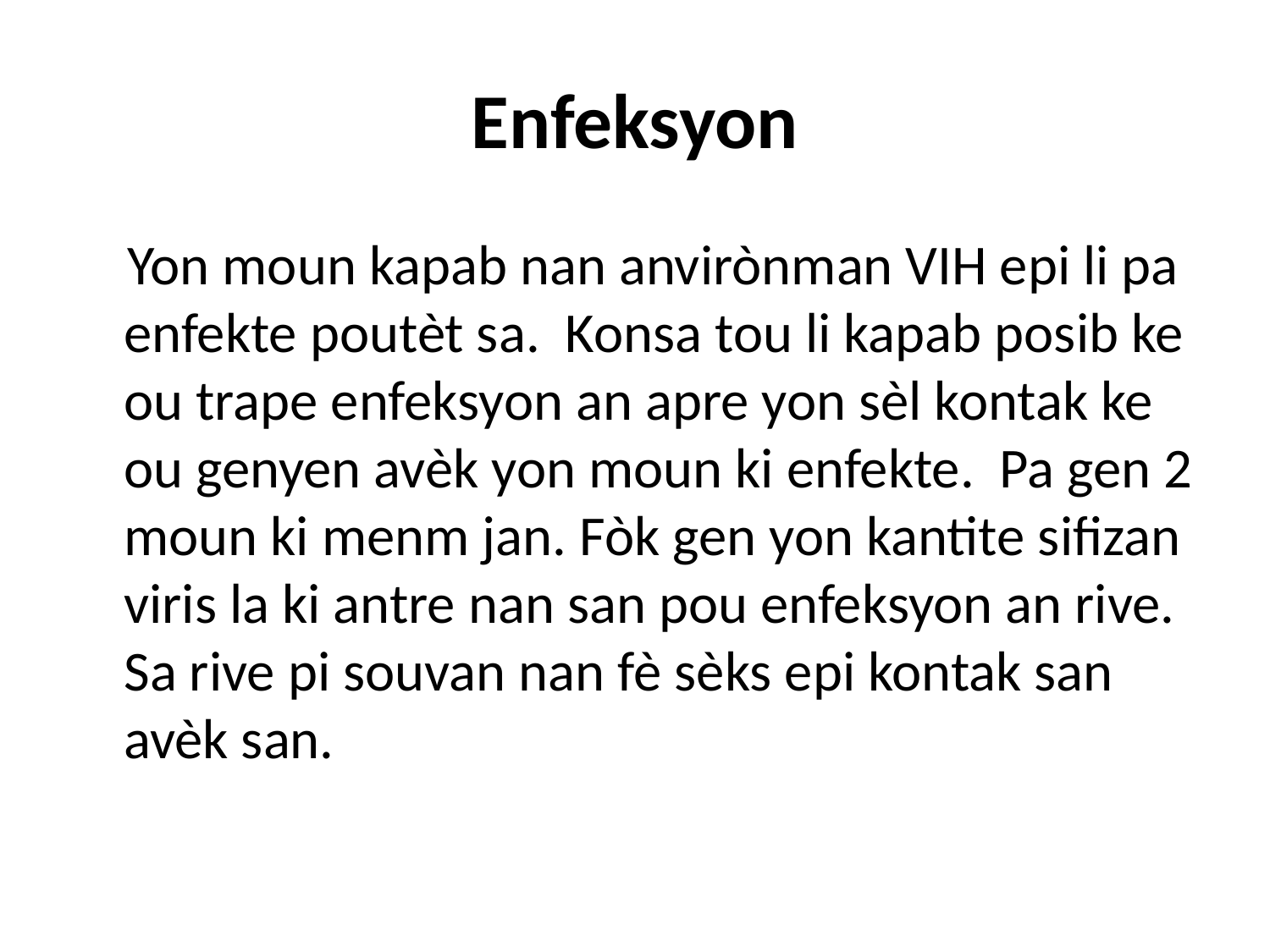

# Enfeksyon
    Yon moun kapab nan anvirònman VIH epi li pa enfekte poutèt sa.  Konsa tou li kapab posib ke ou trape enfeksyon an apre yon sèl kontak ke ou genyen avèk yon moun ki enfekte.  Pa gen 2 moun ki menm jan. Fòk gen yon kantite sifizan viris la ki antre nan san pou enfeksyon an rive.  Sa rive pi souvan nan fè sèks epi kontak san avèk san.